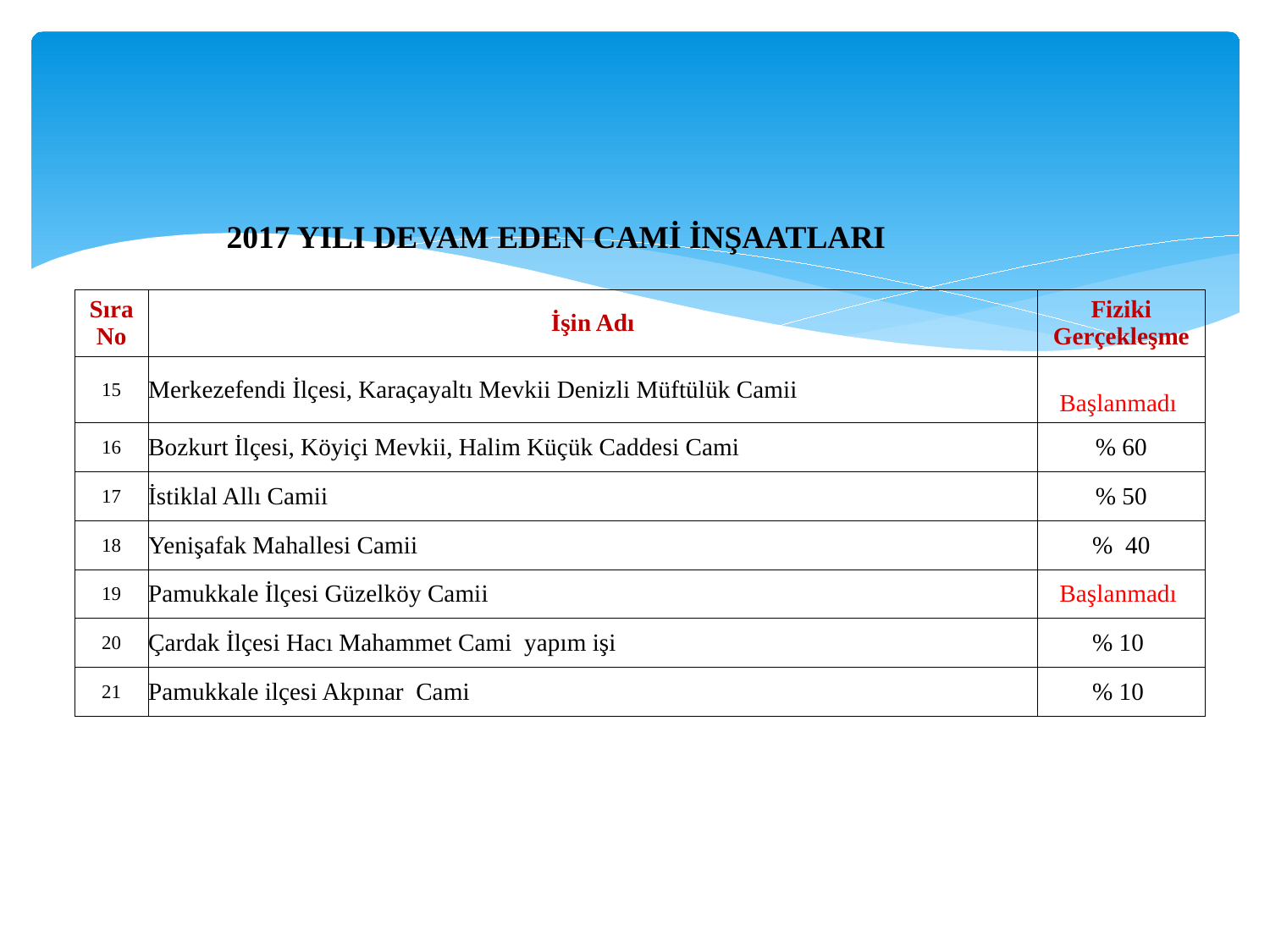

| 2017 YILI DEVAM EDEN CAMİ İNŞAATLARI |  |  |
| --- | --- | --- |
| Sıra No | İşin Adı | Fiziki Gerçekleşme |
| 15 | Merkezefendi İlçesi, Karaçayaltı Mevkii Denizli Müftülük Camii | Başlanmadı |
| 16 | Bozkurt İlçesi, Köyiçi Mevkii, Halim Küçük Caddesi Cami | % 60 |
| 17 | İstiklal Allı Camii | % 50 |
| 18 | Yenişafak Mahallesi Camii | % 40 |
| 19 | Pamukkale İlçesi Güzelköy Camii | Başlanmadı |
| 20 | Çardak İlçesi Hacı Mahammet Cami yapım işi | % 10 |
| 21 | Pamukkale ilçesi Akpınar Cami | % 10 |